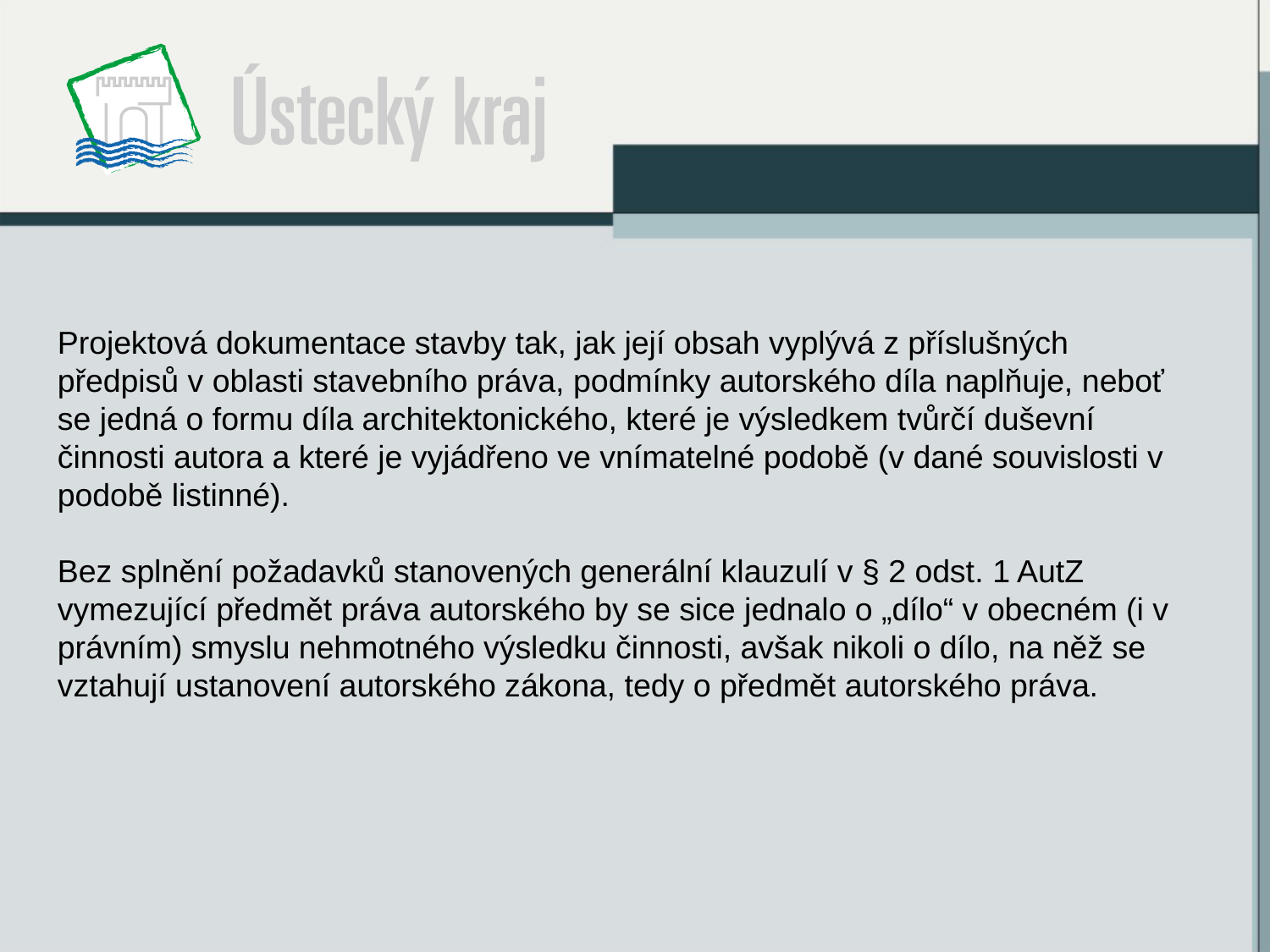

Projektová dokumentace stavby tak, jak její obsah vyplývá z příslušných předpisů v oblasti stavebního práva, podmínky autorského díla naplňuje, neboť se jedná o formu díla architektonického, které je výsledkem tvůrčí duševní činnosti autora a které je vyjádřeno ve vnímatelné podobě (v dané souvislosti v podobě listinné).

Bez splnění požadavků stanovených generální klauzulí v § 2 odst. 1 AutZ vymezující předmět práva autorského by se sice jednalo o „dílo“ v obecném (i v právním) smyslu nehmotného výsledku činnosti, avšak nikoli o dílo, na něž se vztahují ustanovení autorského zákona, tedy o předmět autorského práva.